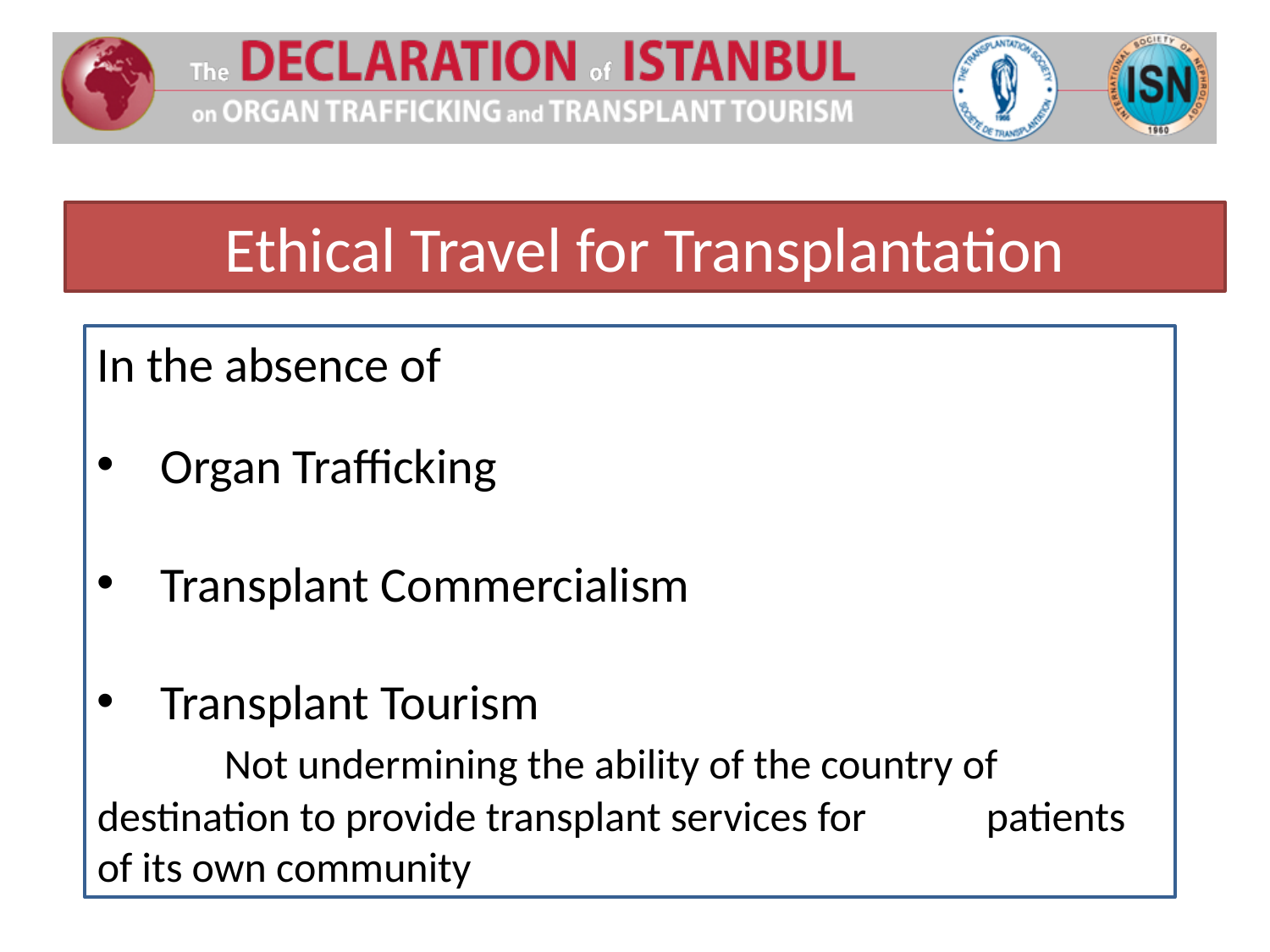

Ethical Travel for Transplantation
In the absence of

Organ Trafficking

Transplant Commercialism

Transplant Tourism
	Not undermining the ability of the country of 	destination to provide transplant services for 	patients of its own community